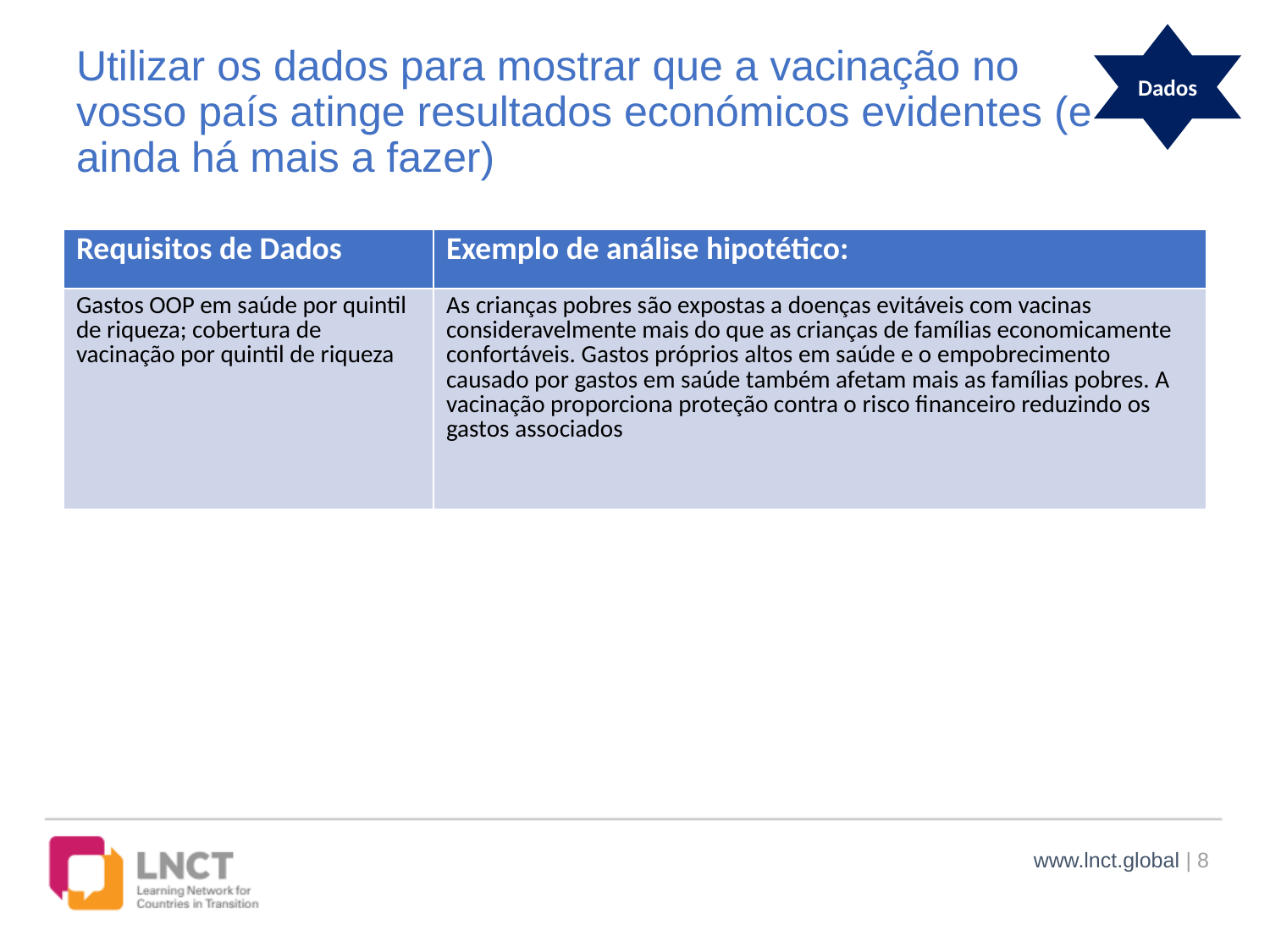

Dados
# Utilizar os dados para mostrar que a vacinação no vosso país atinge resultados económicos evidentes (e ainda há mais a fazer)
| Requisitos de Dados | Exemplo de análise hipotético: |
| --- | --- |
| Gastos OOP em saúde por quintil de riqueza; cobertura de vacinação por quintil de riqueza | As crianças pobres são expostas a doenças evitáveis com vacinas consideravelmente mais do que as crianças de famílias economicamente confortáveis. Gastos próprios altos em saúde e o empobrecimento causado por gastos em saúde também afetam mais as famílias pobres. A vacinação proporciona proteção contra o risco financeiro reduzindo os gastos associados |
www.lnct.global | 8